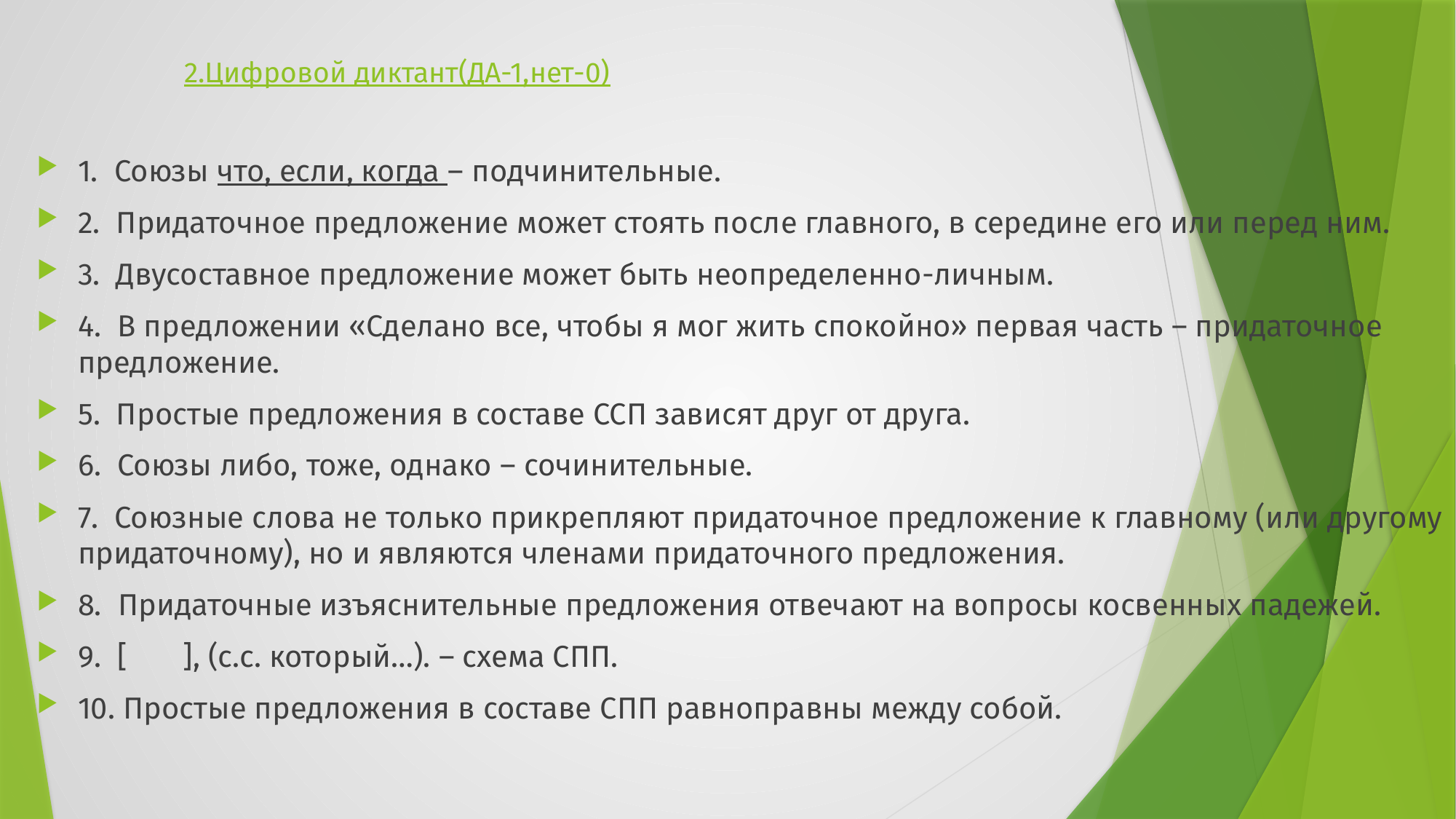

# 2.Цифровой диктант(ДА-1,нет-0)
1.  Союзы что, если, когда – подчинительные.
2.  Придаточное предложение может стоять после главного, в середине его или перед ним.
3.  Двусоставное предложение может быть неопределенно-личным.
4.  В предложении «Сделано все, чтобы я мог жить спокойно» первая часть – придаточное предложение.
5.  Простые предложения в составе ССП зависят друг от друга.
6.  Союзы либо, тоже, однако – сочинительные.
7.  Союзные слова не только прикрепляют придаточное предложение к главному (или другому придаточному), но и являются членами придаточного предложения.
8.  Придаточные изъяснительные предложения отвечают на вопросы косвенных падежей.
9.  [       ], (с.с. который…). – схема СПП.
10. Простые предложения в составе СПП равноправны между собой.